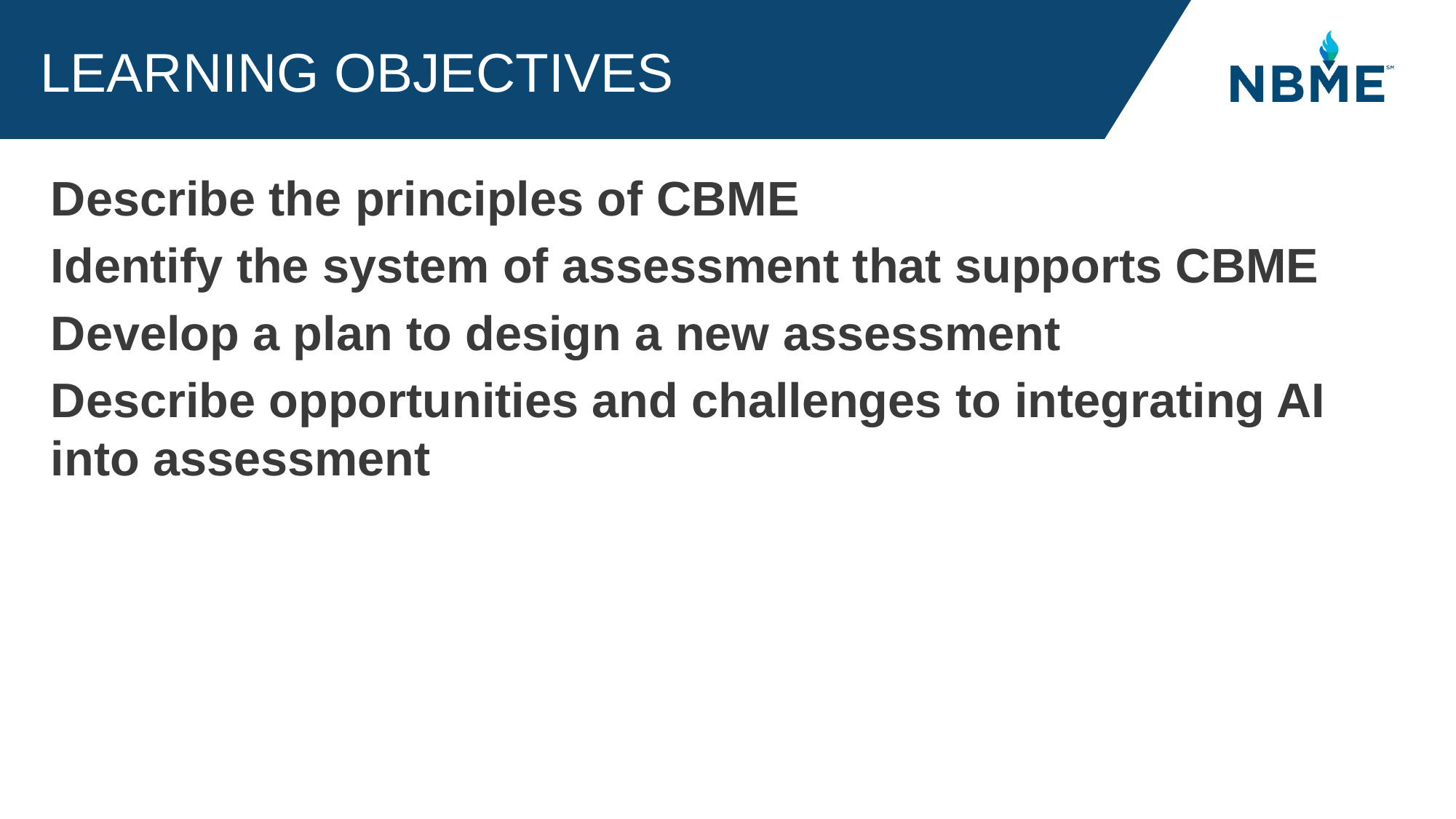

# Learning Objectives
Describe the principles of CBME
Identify the system of assessment that supports CBME
Develop a plan to design a new assessment
Describe opportunities and challenges to integrating AI into assessment